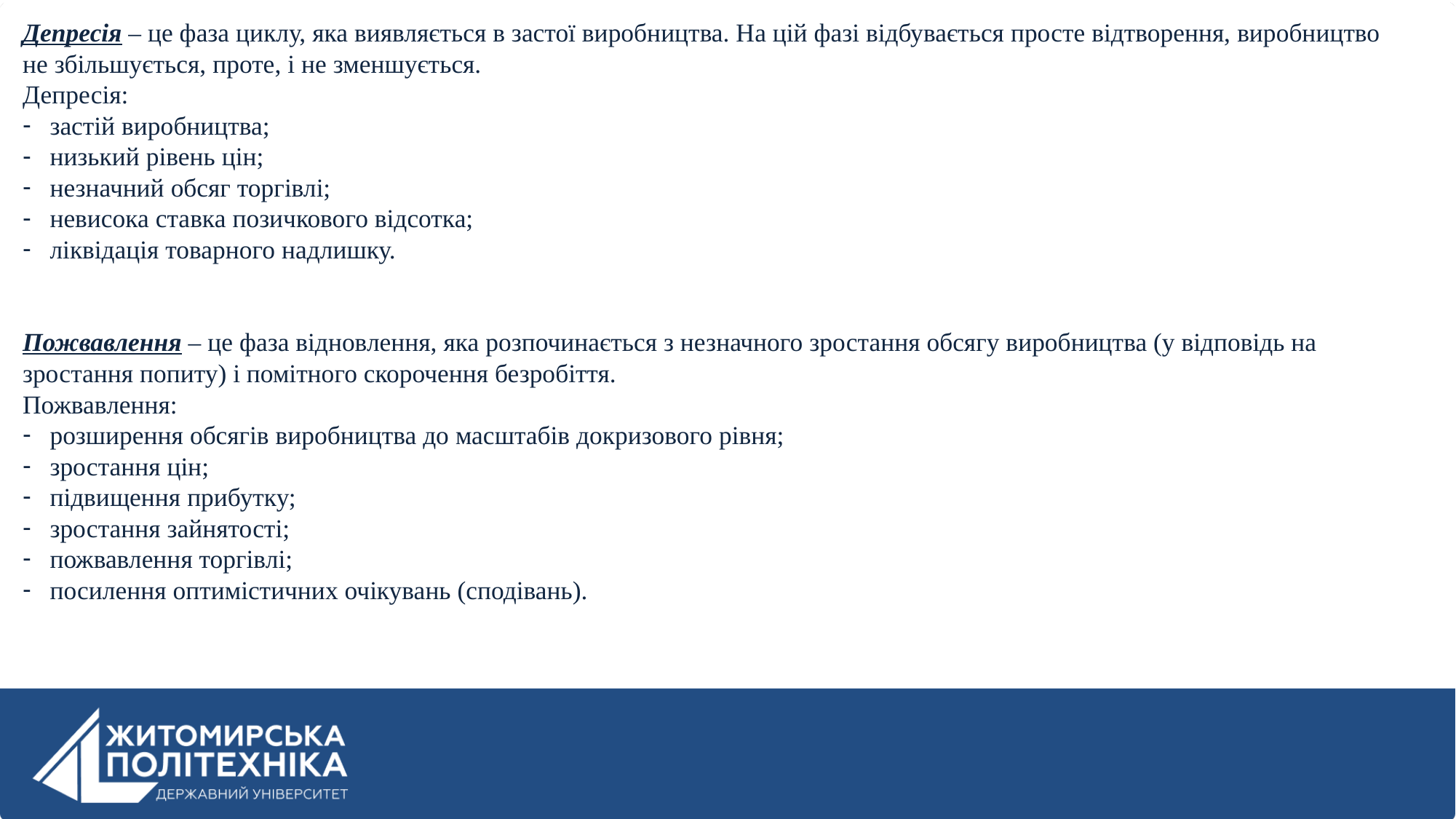

Депресія – це фаза циклу, яка виявляється в застої виробництва. На цій фазі відбувається просте відтворення, виробництво не збільшується, проте, і не зменшується.
Депресія:
застій виробництва;
низький рівень цін;
незначний обсяг торгівлі;
невисока ставка позичкового відсотка;
ліквідація товарного надлишку.

Пожвавлення – це фаза відновлення, яка розпочинається з незначного зростання обсягу виробництва (у відповідь на зростання попиту) і помітного скорочення безробіття.
Пожвавлення:
розширення обсягів виробництва до масштабів докризового рівня;
зростання цін;
підвищення прибутку;
зростання зайнятості;
пожвавлення торгівлі;
посилення оптимістичних очікувань (сподівань).